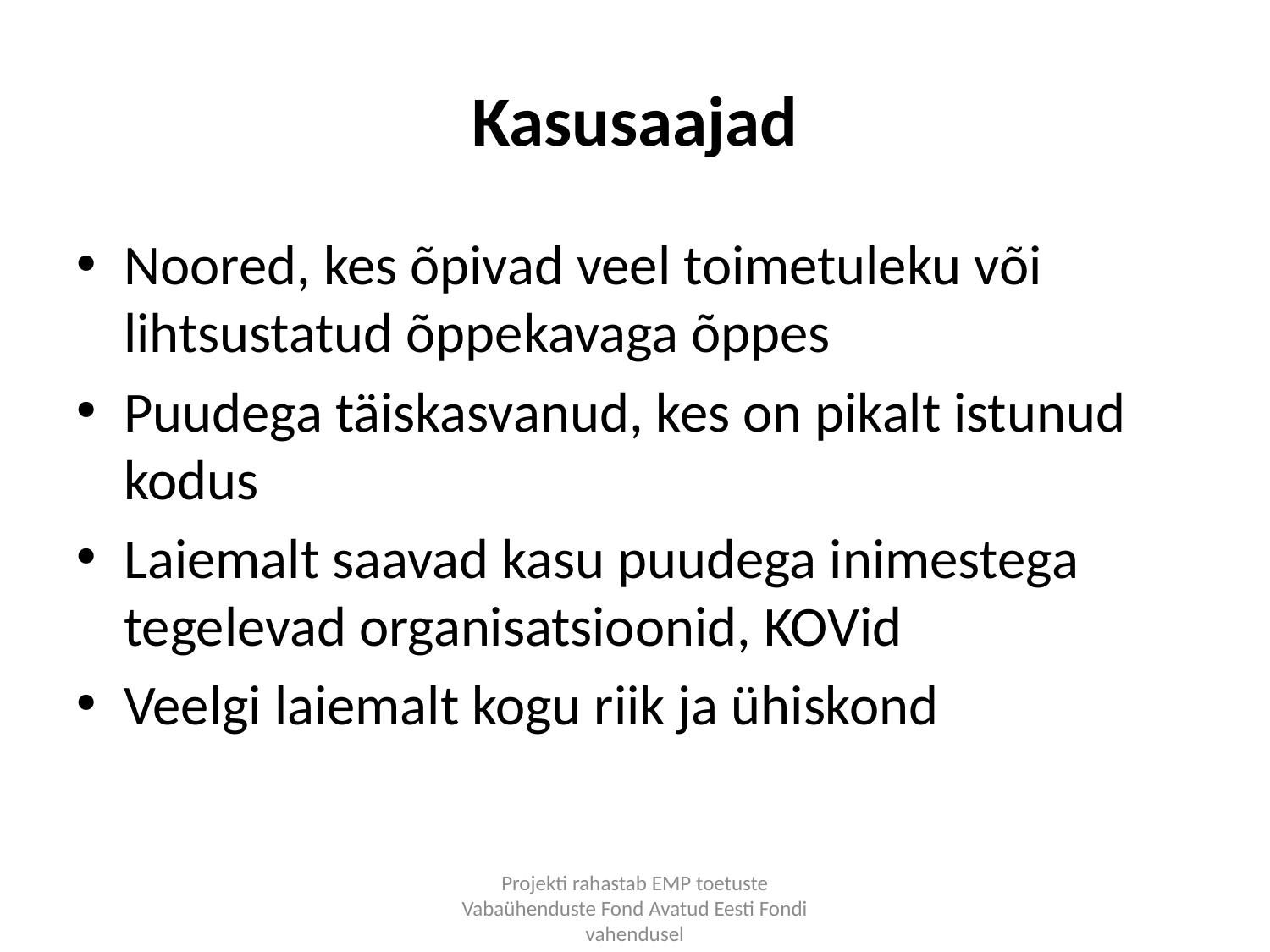

# Kasusaajad
Noored, kes õpivad veel toimetuleku või lihtsustatud õppekavaga õppes
Puudega täiskasvanud, kes on pikalt istunud kodus
Laiemalt saavad kasu puudega inimestega tegelevad organisatsioonid, KOVid
Veelgi laiemalt kogu riik ja ühiskond
Projekti rahastab EMP toetuste Vabaühenduste Fond Avatud Eesti Fondi vahendusel